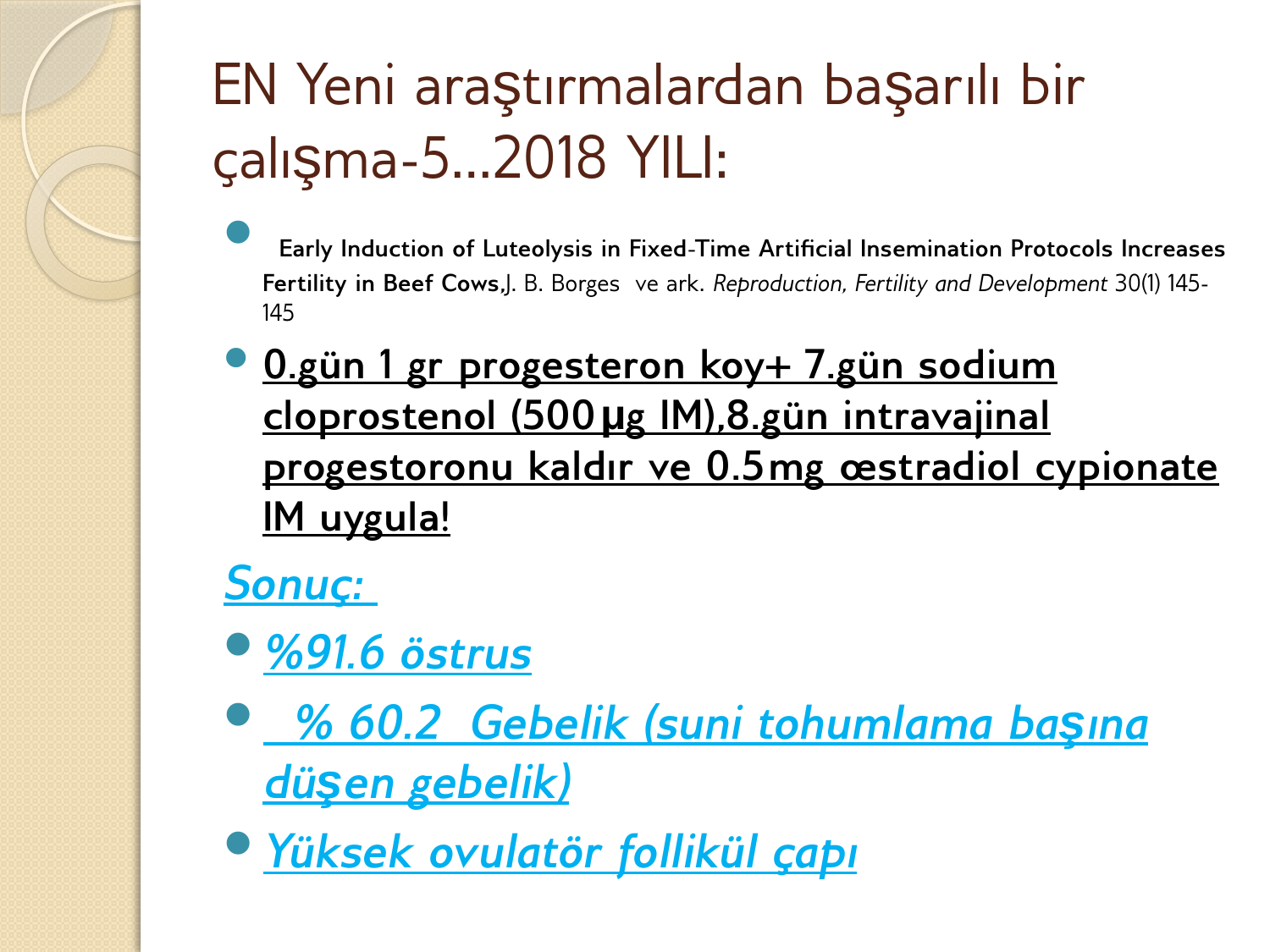

# EN Yeni araştırmalardan başarılı bir çalışma-5…2018 YILI:
 Early Induction of Luteolysis in Fixed-Time Artificial Insemination Protocols Increases Fertility in Beef Cows,J. B. Borges  ve ark. Reproduction, Fertility and Development 30(1) 145-145
0.gün 1 gr progesteron koy+ 7.gün sodium cloprostenol (500 μg IM),8.gün intravajinal progestoronu kaldır ve 0.5 mg oestradiol cypionate IM uygula!
Sonuç:
%91.6 östrus
  % 60.2  Gebelik (suni tohumlama başına düşen gebelik)
Yüksek ovulatör follikül çapı